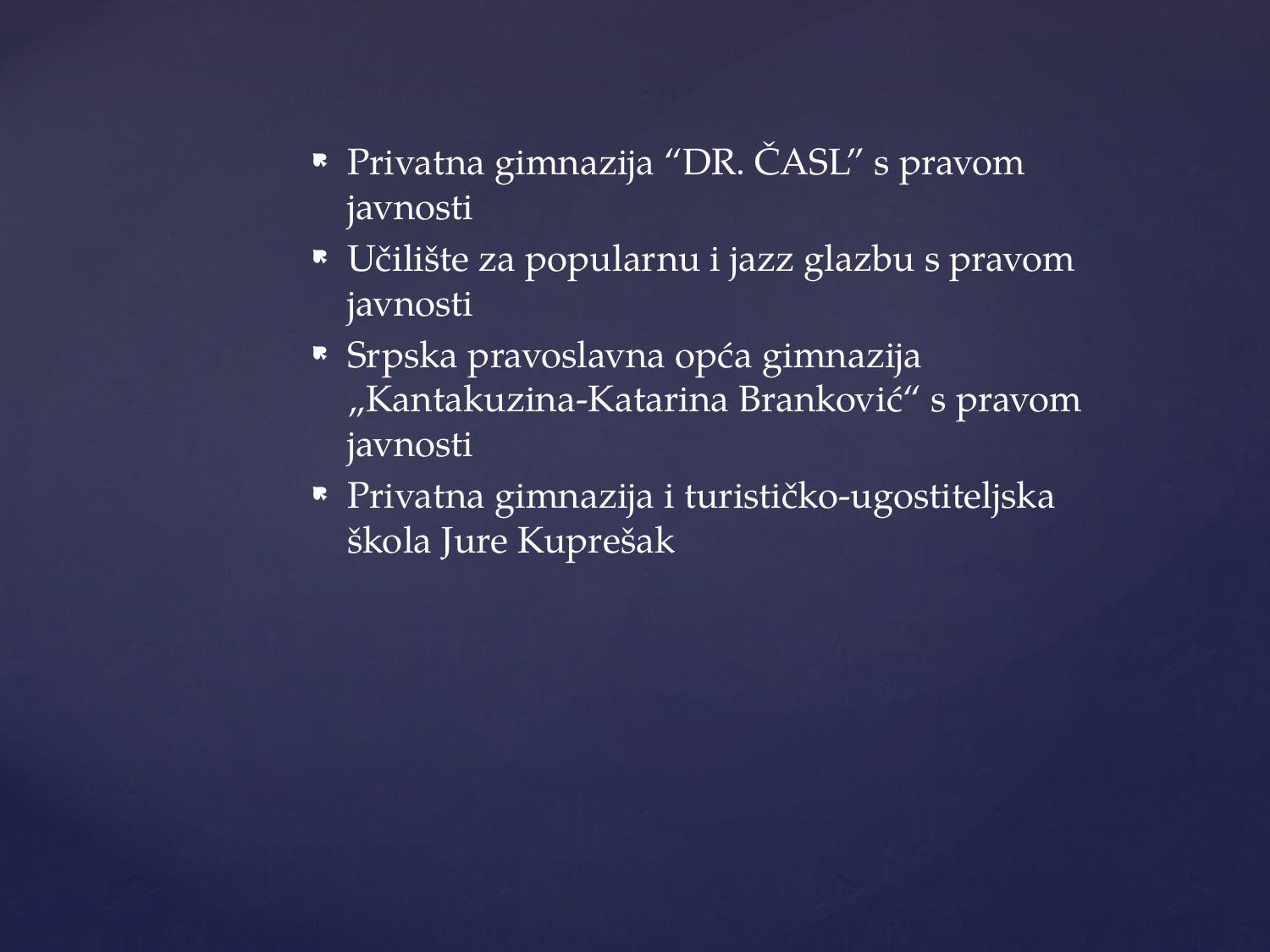

Privatna gimnazija “DR. ČASL” s pravom javnosti
Učilište za popularnu i jazz glazbu s pravom javnosti
Srpska pravoslavna opća gimnazija „Kantakuzina-Katarina Branković“ s pravom javnosti
Privatna gimnazija i turističko-ugostiteljska škola Jure Kuprešak
#